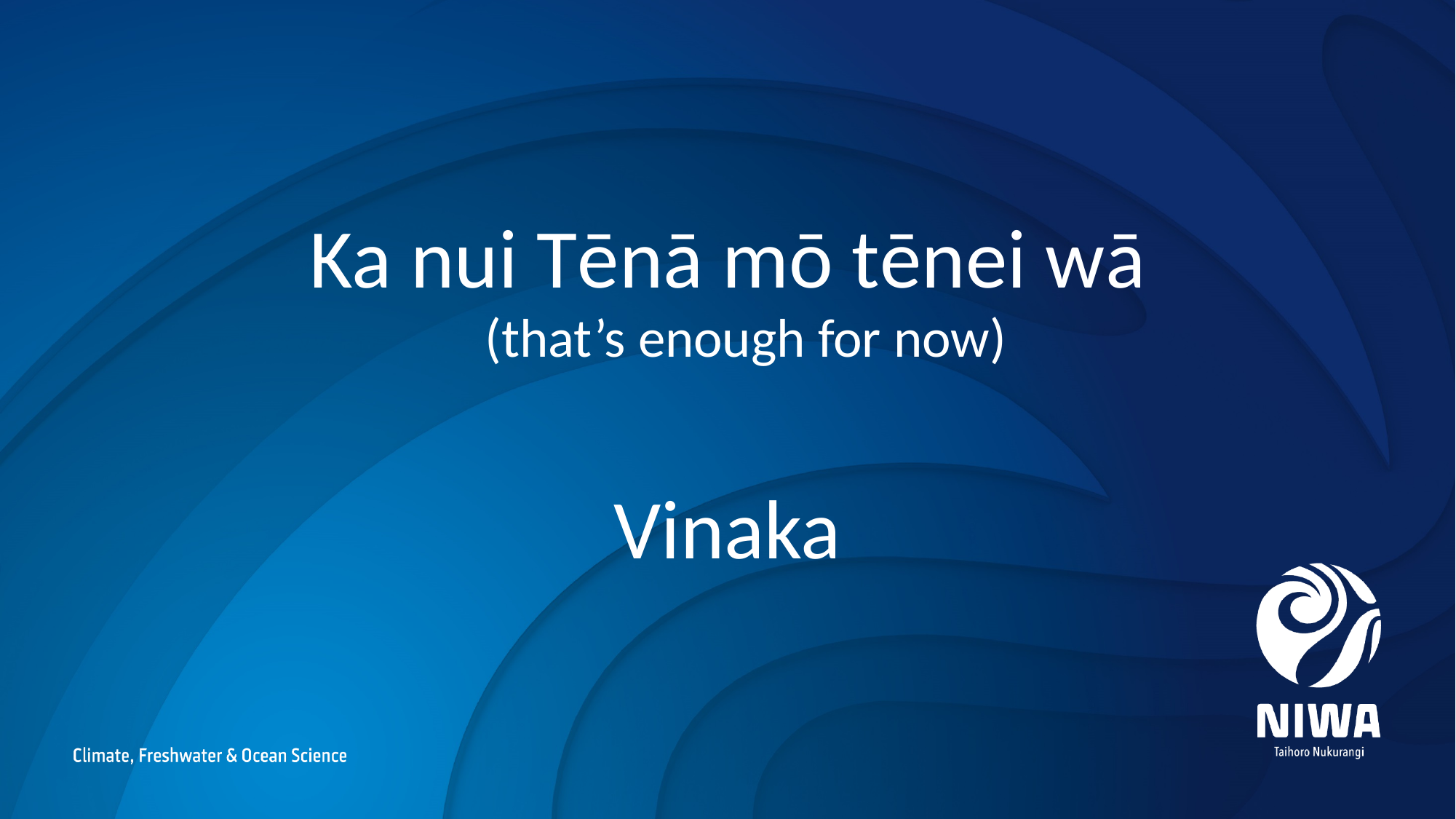

# Ka nui Tēnā mō tēnei wā Vinaka
(that’s enough for now)